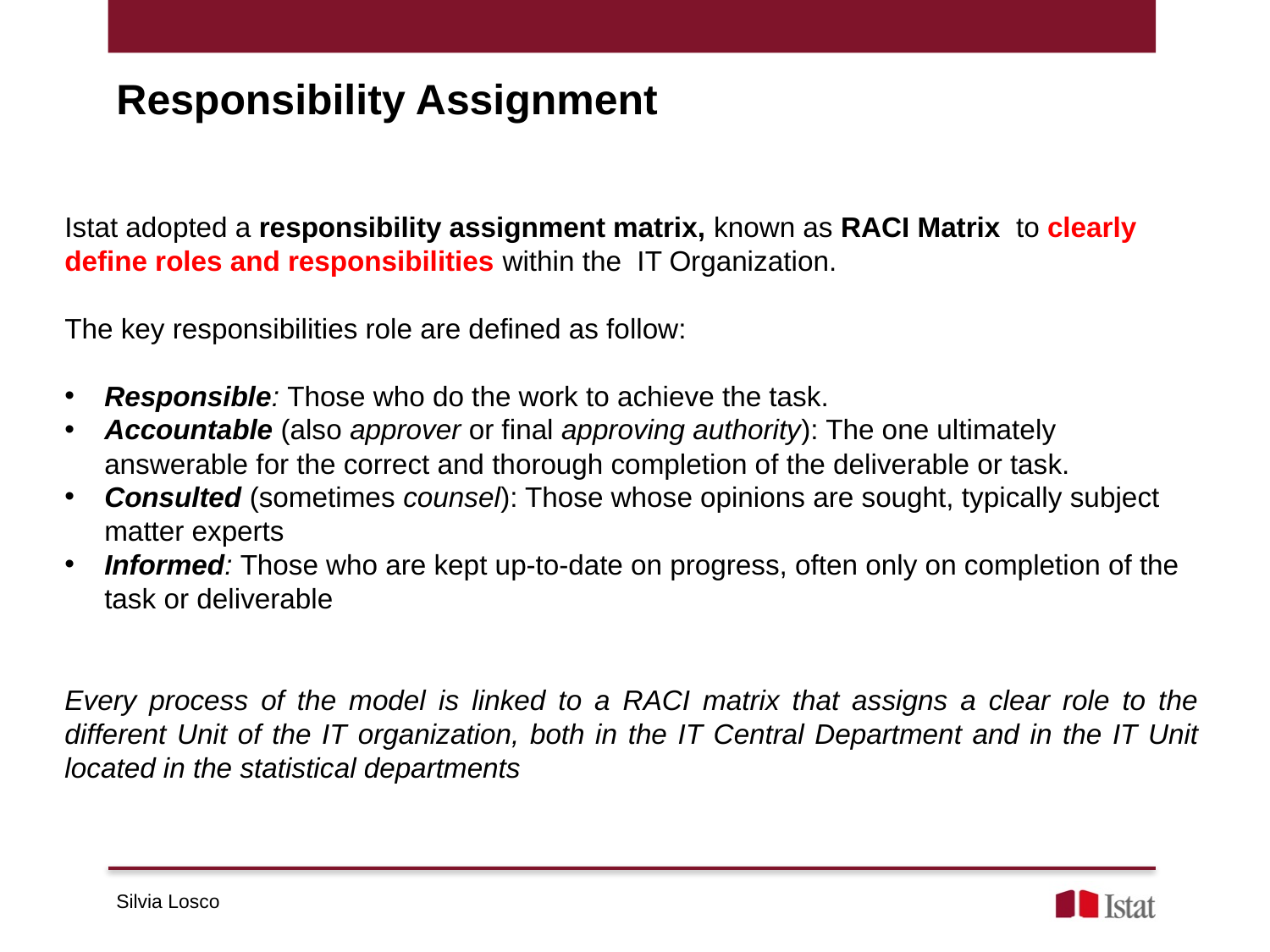

Responsibility Assignment

Istat adopted a responsibility assignment matrix, known as RACI Matrix  to clearly define roles and responsibilities within the  IT Organization.

The key responsibilities role are defined as follow:

Responsible: Those who do the work to achieve the task.
Accountable (also approver or final approving authority): The one ultimately answerable for the correct and thorough completion of the deliverable or task.
Consulted (sometimes counsel): Those whose opinions are sought, typically subject matter experts
Informed: Those who are kept up-to-date on progress, often only on completion of the task or deliverable

Every process of the model is linked to a RACI matrix that assigns a clear role to the different Unit of the IT organization, both in the IT Central Department and in the IT Unit located in the statistical departments
Silvia Losco